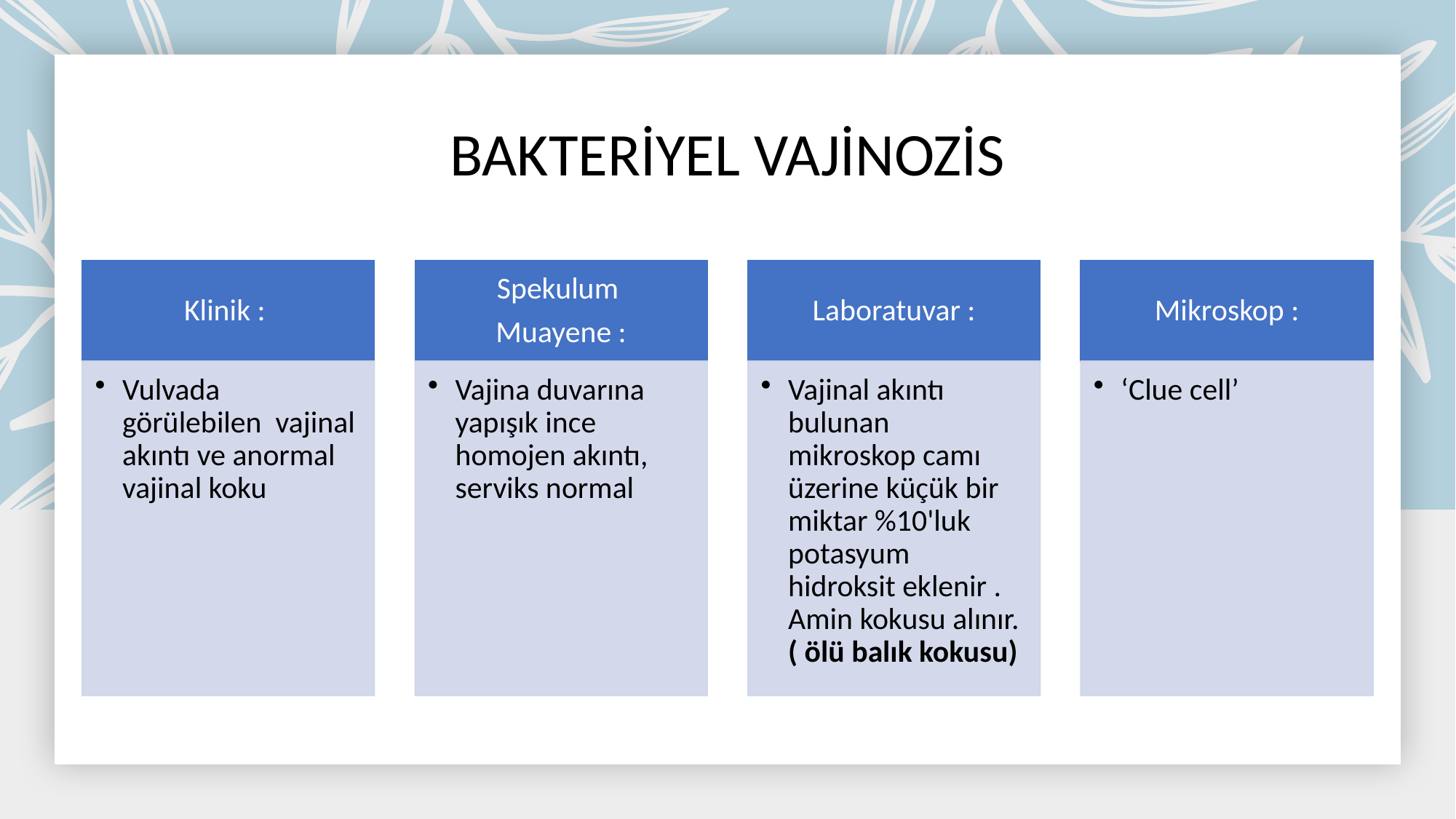

# BAKTERİYEL VAJİNOZİS
Klinik :
Vulvada görülebilen  vajinal akıntı ve anormal vajinal koku
Spekulum
Muayene :
Vajina duvarına yapışık ince homojen akıntı, serviks normal
Laboratuvar :
Vajinal akıntı bulunan mikroskop camı üzerine küçük bir miktar %10'luk potasyum hidroksit eklenir . Amin kokusu alınır. ( ölü balık kokusu)
Mikroskop :
‘Clue cell’